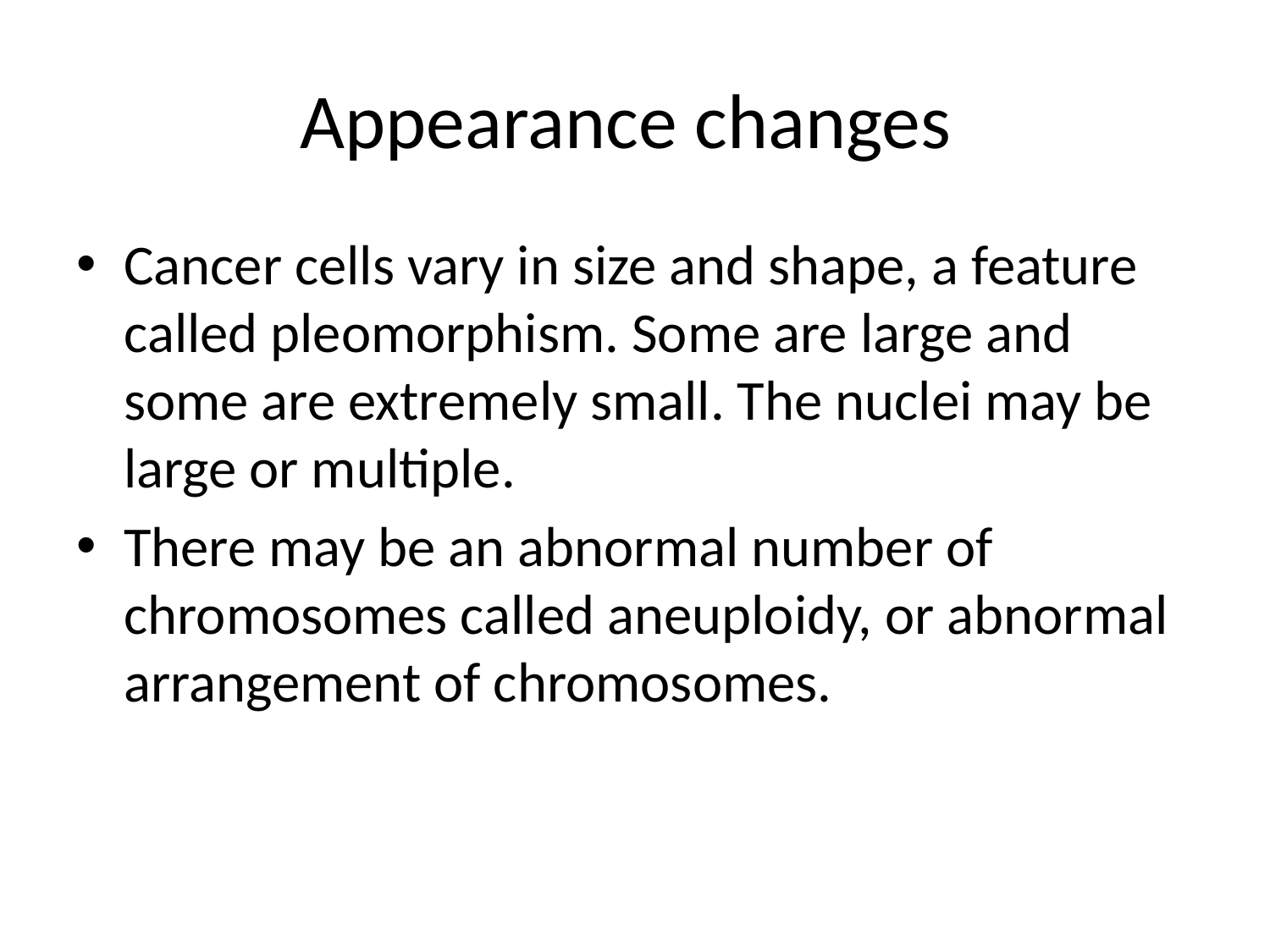

# Appearance changes
Cancer cells vary in size and shape, a feature called pleomorphism. Some are large and some are extremely small. The nuclei may be large or multiple.
There may be an abnormal number of chromosomes called aneuploidy, or abnormal arrangement of chromosomes.